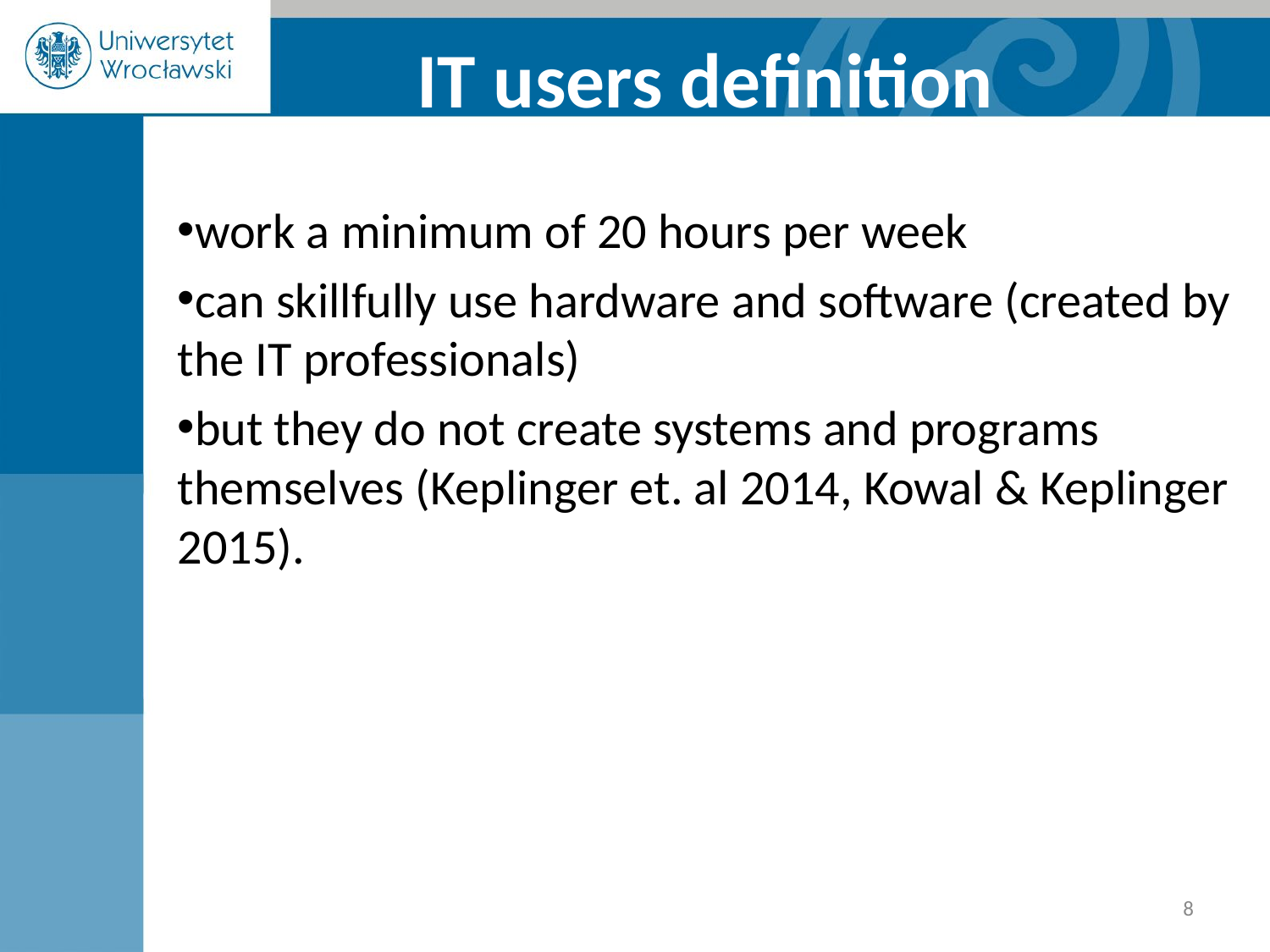

# IT users definition

work a minimum of 20 hours per week
can skillfully use hardware and software (created by the IT professionals)
but they do not create systems and programs themselves (Keplinger et. al 2014, Kowal & Keplinger 2015).
8